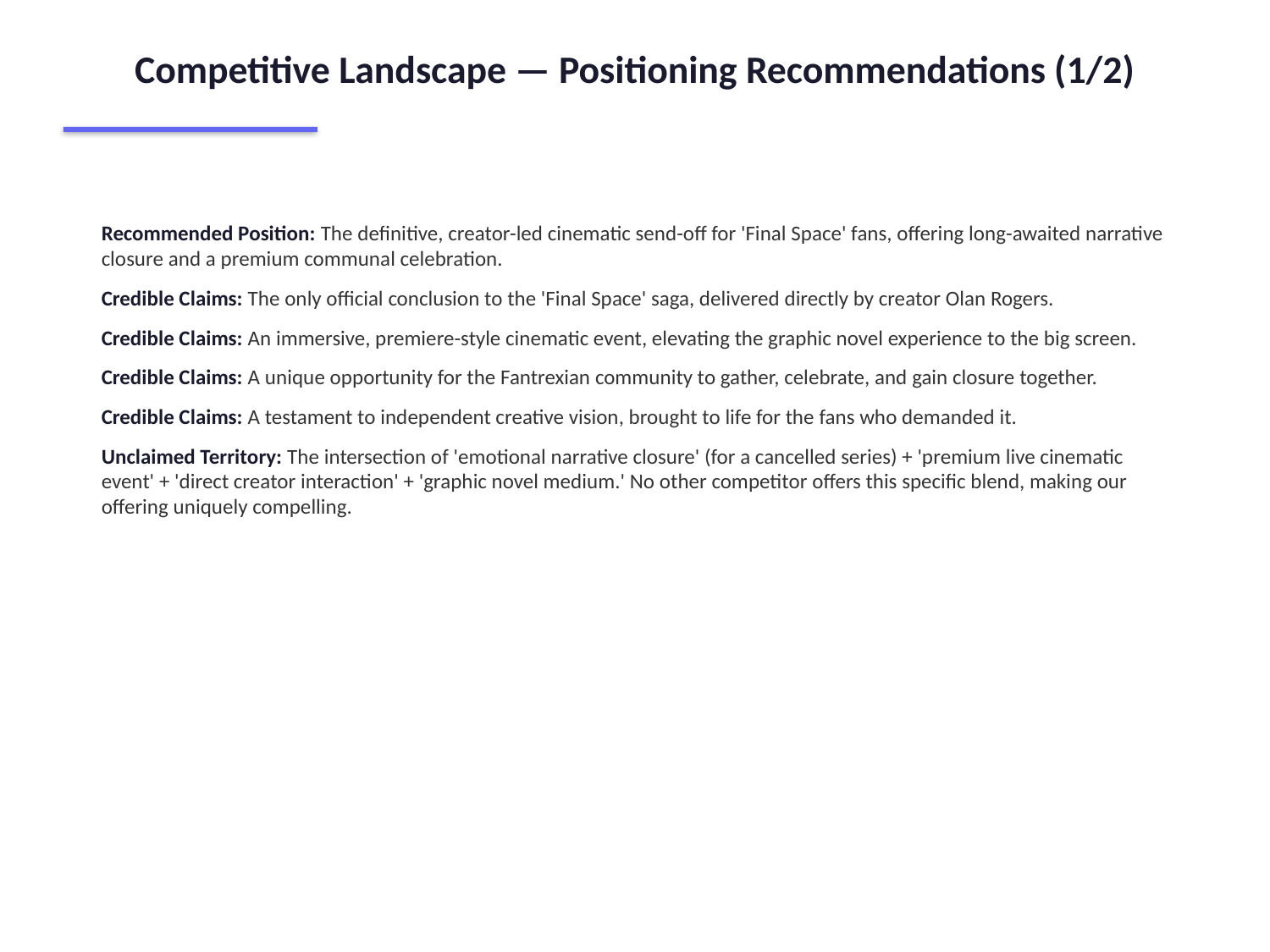

Competitive Landscape — Positioning Recommendations (1/2)

Recommended Position: The definitive, creator-led cinematic send-off for 'Final Space' fans, offering long-awaited narrative closure and a premium communal celebration.
Credible Claims: The only official conclusion to the 'Final Space' saga, delivered directly by creator Olan Rogers.
Credible Claims: An immersive, premiere-style cinematic event, elevating the graphic novel experience to the big screen.
Credible Claims: A unique opportunity for the Fantrexian community to gather, celebrate, and gain closure together.
Credible Claims: A testament to independent creative vision, brought to life for the fans who demanded it.
Unclaimed Territory: The intersection of 'emotional narrative closure' (for a cancelled series) + 'premium live cinematic event' + 'direct creator interaction' + 'graphic novel medium.' No other competitor offers this specific blend, making our offering uniquely compelling.